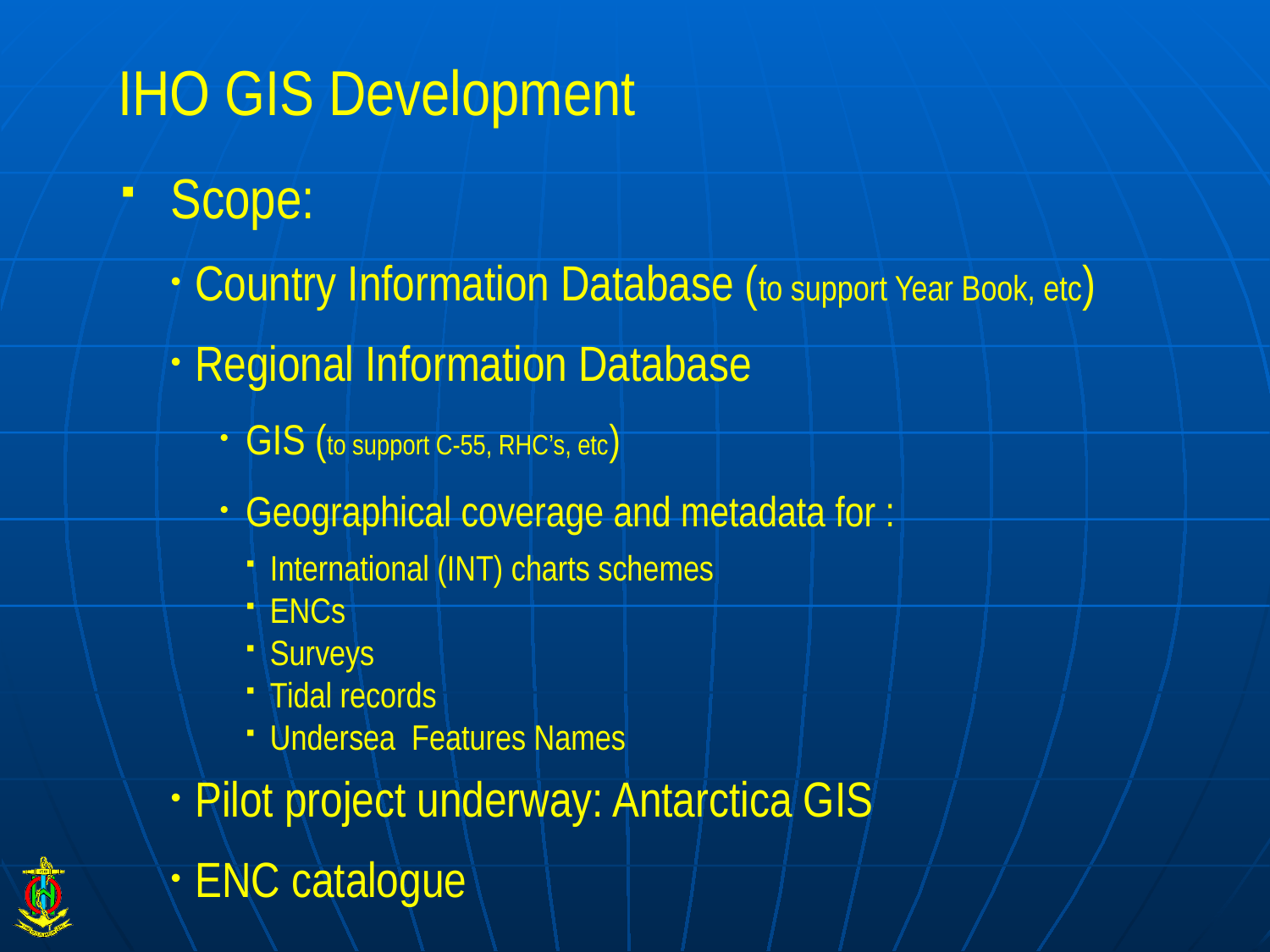

# IHO GIS Development
Scope:
Country Information Database (to support Year Book, etc)
Regional Information Database
GIS (to support C-55, RHC’s, etc)
Geographical coverage and metadata for :
International (INT) charts schemes
ENCs
Surveys
Tidal records
Undersea  Features Names
Pilot project underway: Antarctica GIS
ENC catalogue